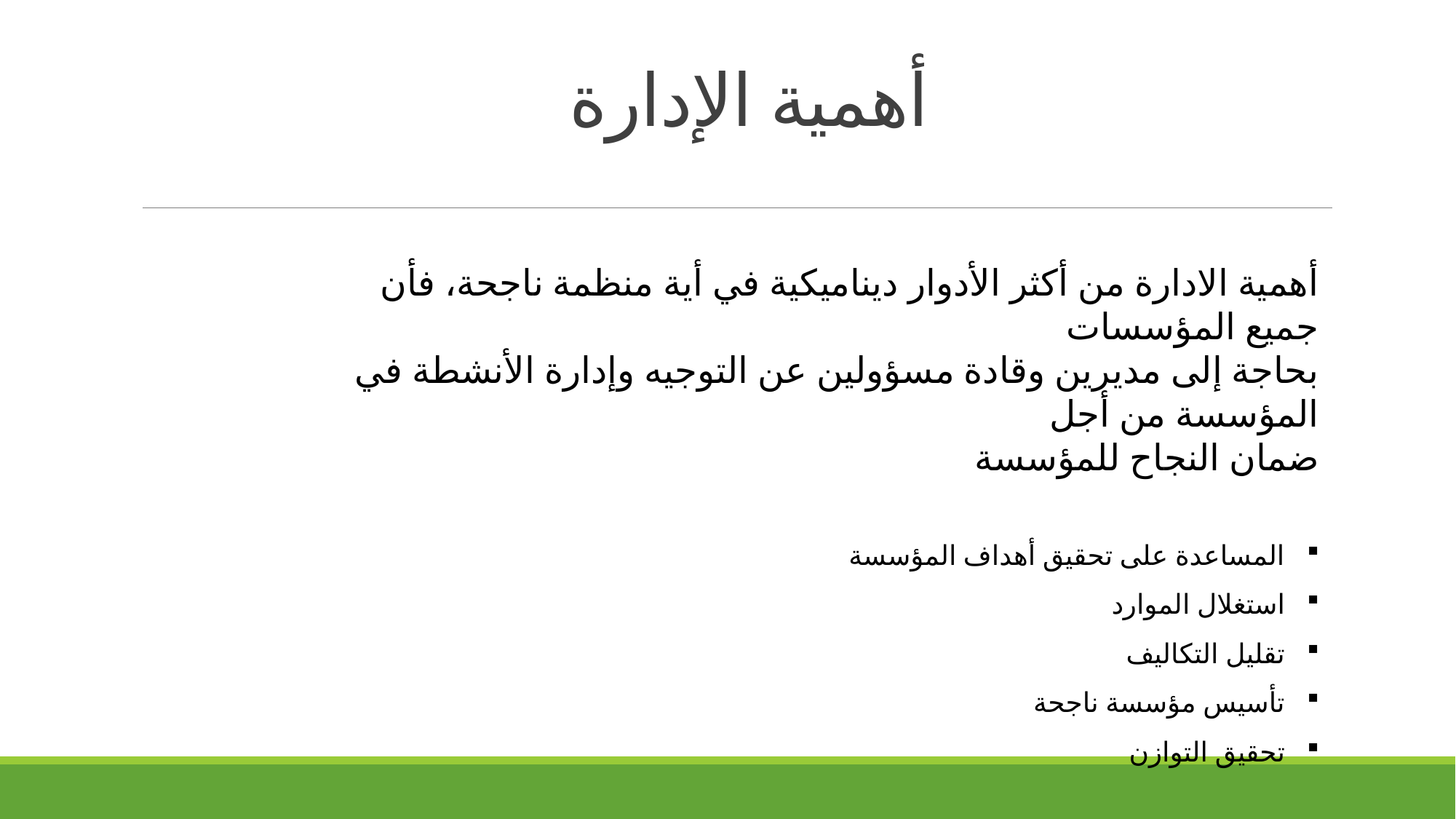

# أهمية الإدارة
أهمية الادارة من أكثر الأدوار ديناميكية في أية منظمة ناجحة، فأن جميع المؤسسات
بحاجة إلى مديرين وقادة مسؤولين عن التوجيه وإدارة الأنشطة في المؤسسة من أجل
ضمان النجاح للمؤسسة

المساعدة على تحقيق أهداف المؤسسة
استغلال الموارد
تقليل التكاليف
تأسيس مؤسسة ناجحة
تحقيق التوازن